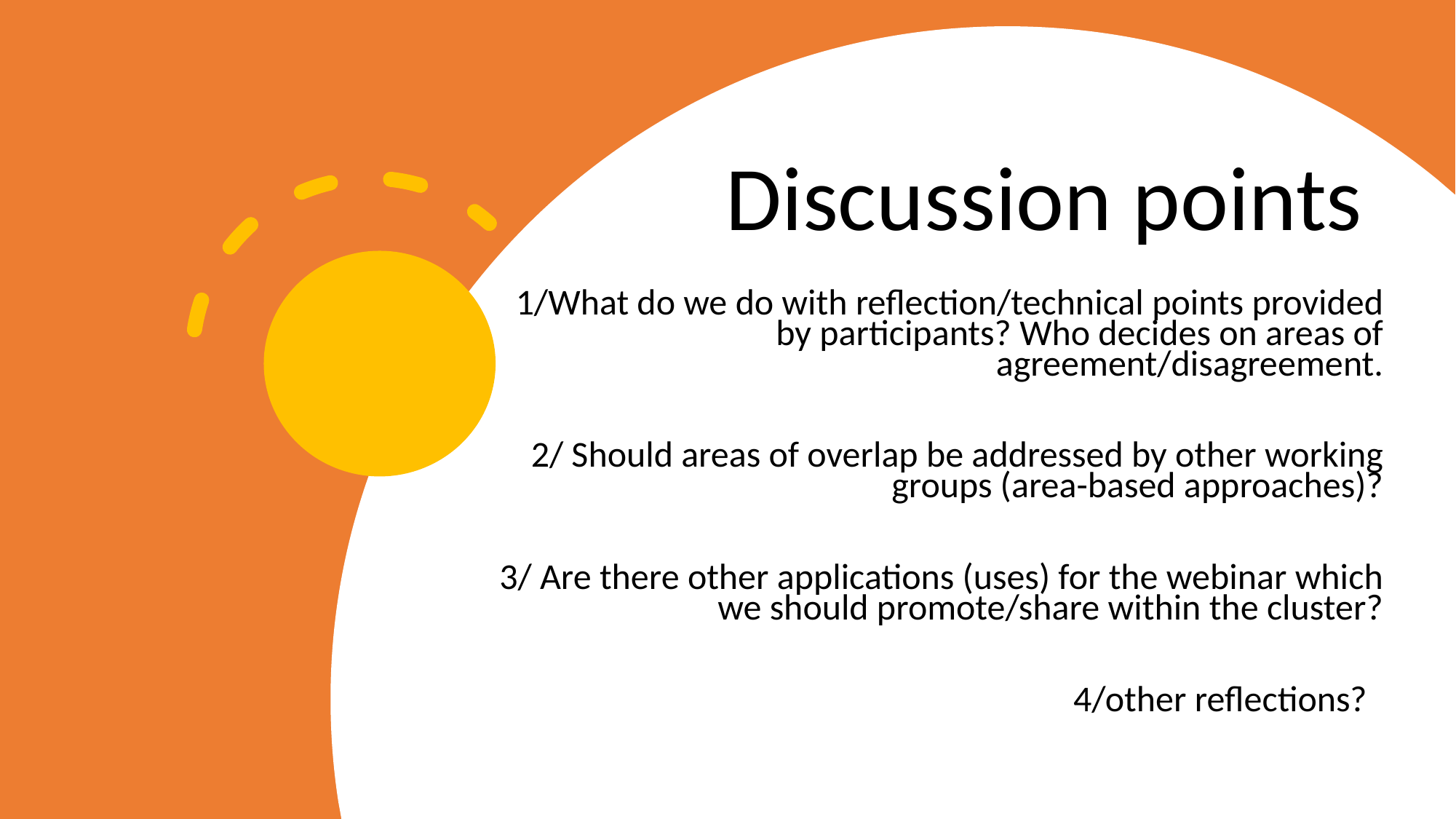

# Discussion points

1/What do we do with reflection/technical points provided by participants? Who decides on areas of agreement/disagreement.

2/ Should areas of overlap be addressed by other working groups (area-based approaches)?

3/ Are there other applications (uses) for the webinar which we should promote/share within the cluster?

4/other reflections?